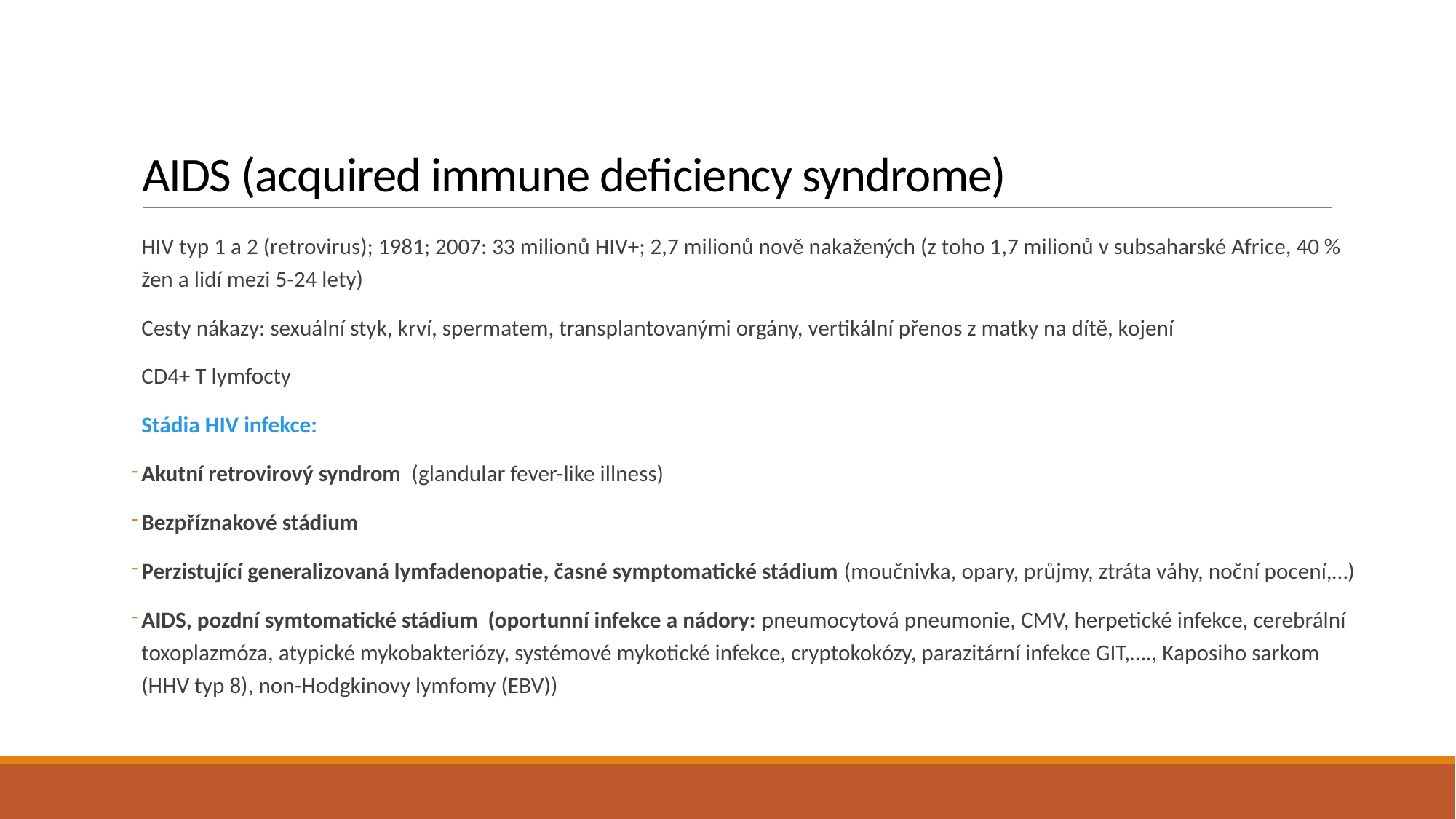

# AIDS (acquired immune deficiency syndrome)
HIV typ 1 a 2 (retrovirus); 1981; 2007: 33 milionů HIV+; 2,7 milionů nově nakažených (z toho 1,7 milionů v subsaharské Africe, 40 % žen a lidí mezi 5-24 lety)
Cesty nákazy: sexuální styk, krví, spermatem, transplantovanými orgány, vertikální přenos z matky na dítě, kojení
CD4+ T lymfocty
Stádia HIV infekce:
Akutní retrovirový syndrom  (glandular fever-like illness)
Bezpříznakové stádium
Perzistující generalizovaná lymfadenopatie, časné symptomatické stádium (moučnivka, opary, průjmy, ztráta váhy, noční pocení,…)
AIDS, pozdní symtomatické stádium  (oportunní infekce a nádory: pneumocytová pneumonie, CMV, herpetické infekce, cerebrální toxoplazmóza, atypické mykobakteriózy, systémové mykotické infekce, cryptokokózy, parazitární infekce GIT,…., Kaposiho sarkom (HHV typ 8), non-Hodgkinovy lymfomy (EBV))